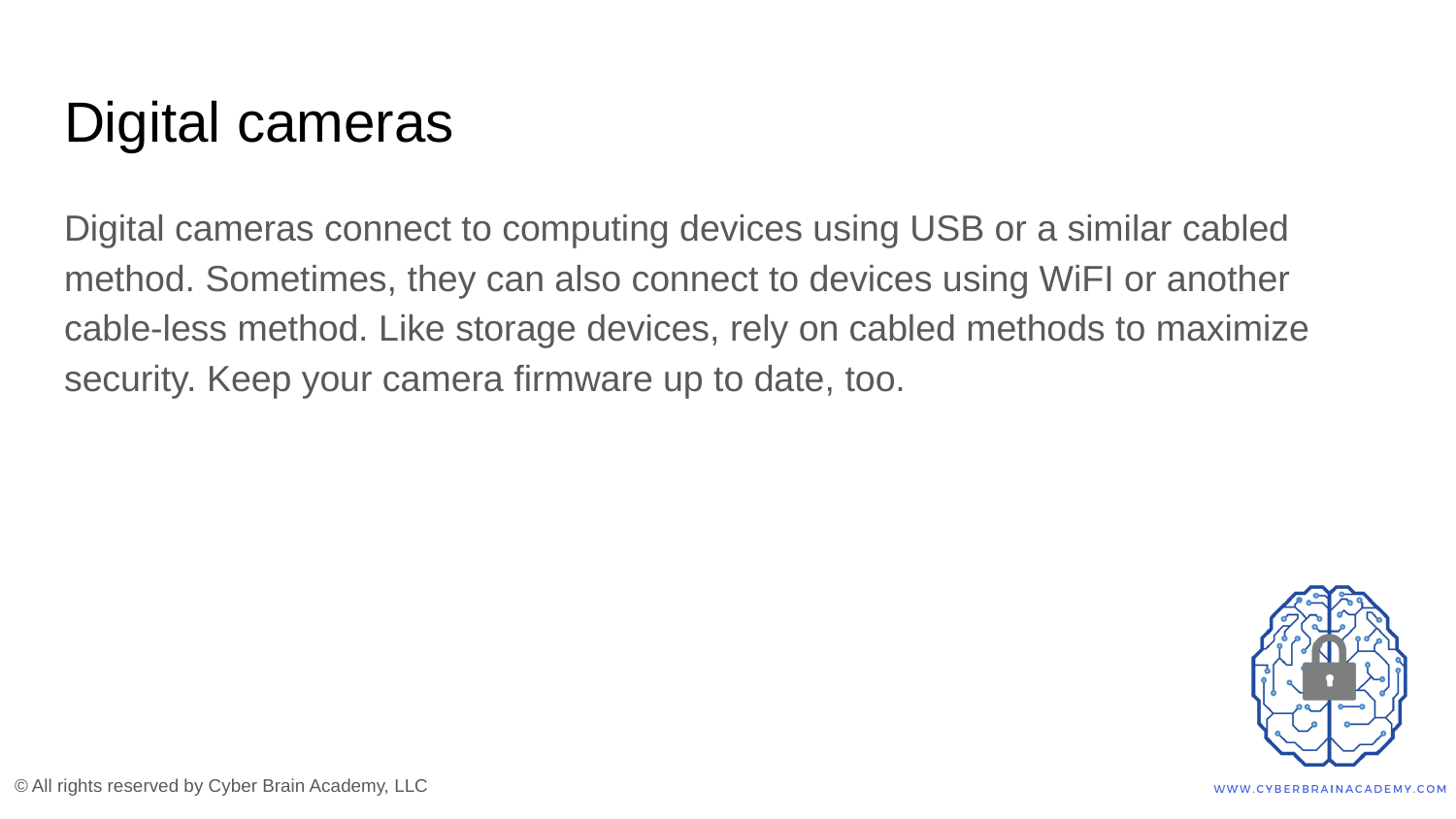

# Digital cameras
Digital cameras connect to computing devices using USB or a similar cabled method. Sometimes, they can also connect to devices using WiFI or another cable-less method. Like storage devices, rely on cabled methods to maximize security. Keep your camera firmware up to date, too.